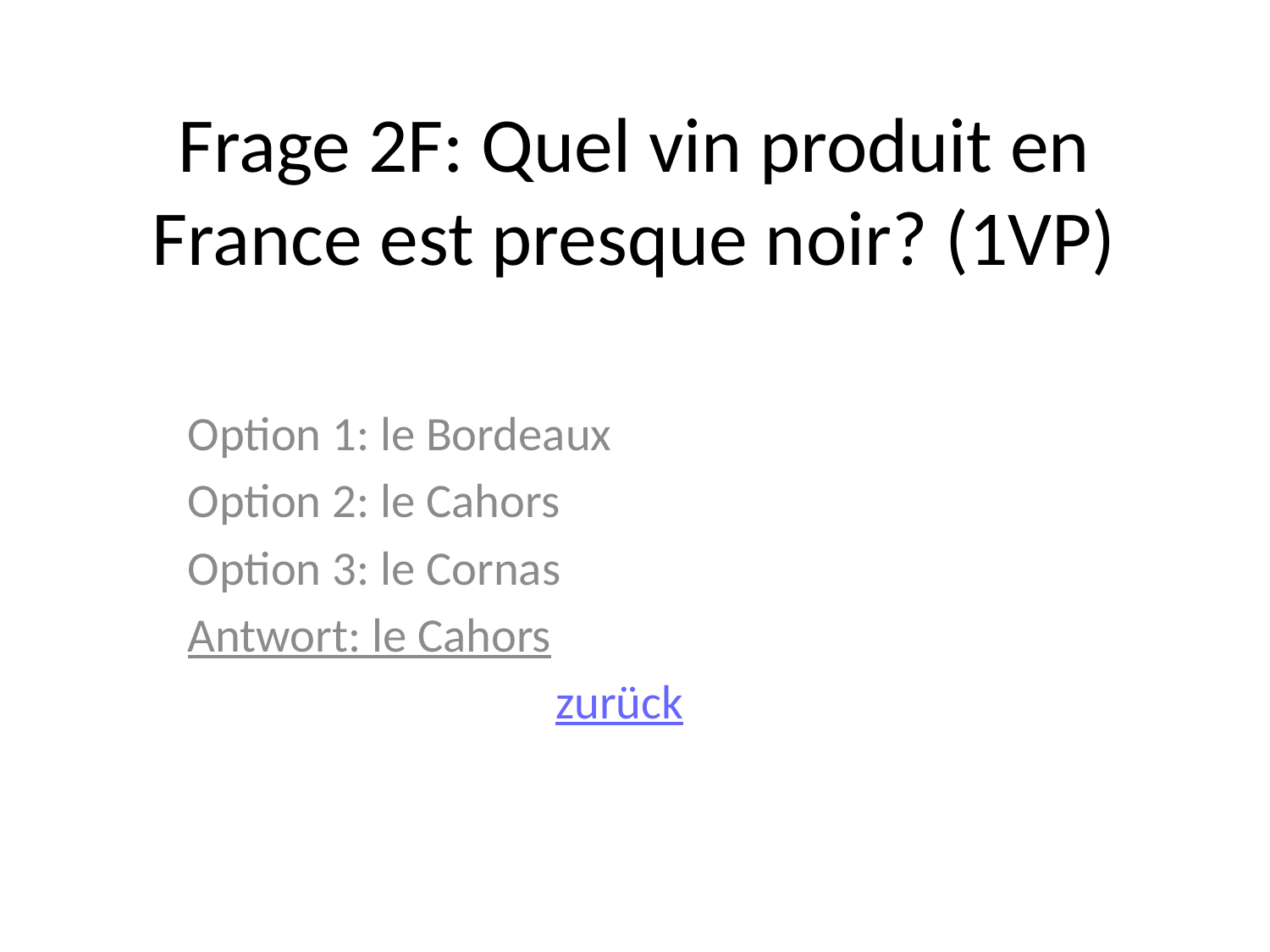

# Frage 2F: Quel vin produit en France est presque noir? (1VP)
Option 1: le Bordeaux
Option 2: le Cahors
Option 3: le Cornas
Antwort: le Cahors
zurück